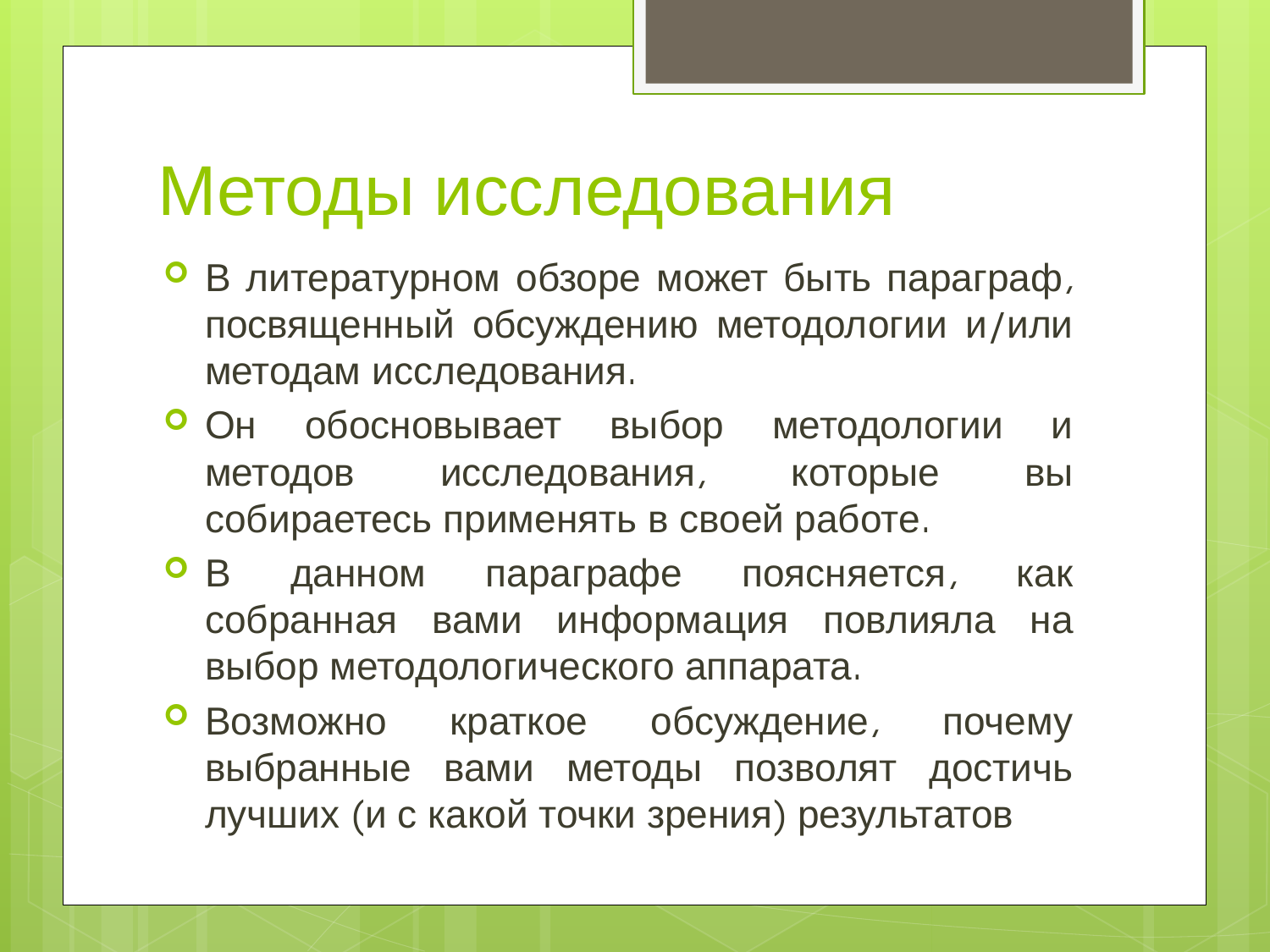

# Методы исследования
В литературном обзоре может быть параграф, посвященный обсуждению методологии и/или методам исследования.
Он обосновывает выбор методологии и методов исследования, которые вы собираетесь применять в своей работе.
В данном параграфе поясняется, как собранная вами информация повлияла на выбор методологического аппарата.
Возможно краткое обсуждение, почему выбранные вами методы позволят достичь лучших (и с какой точки зрения) результатов